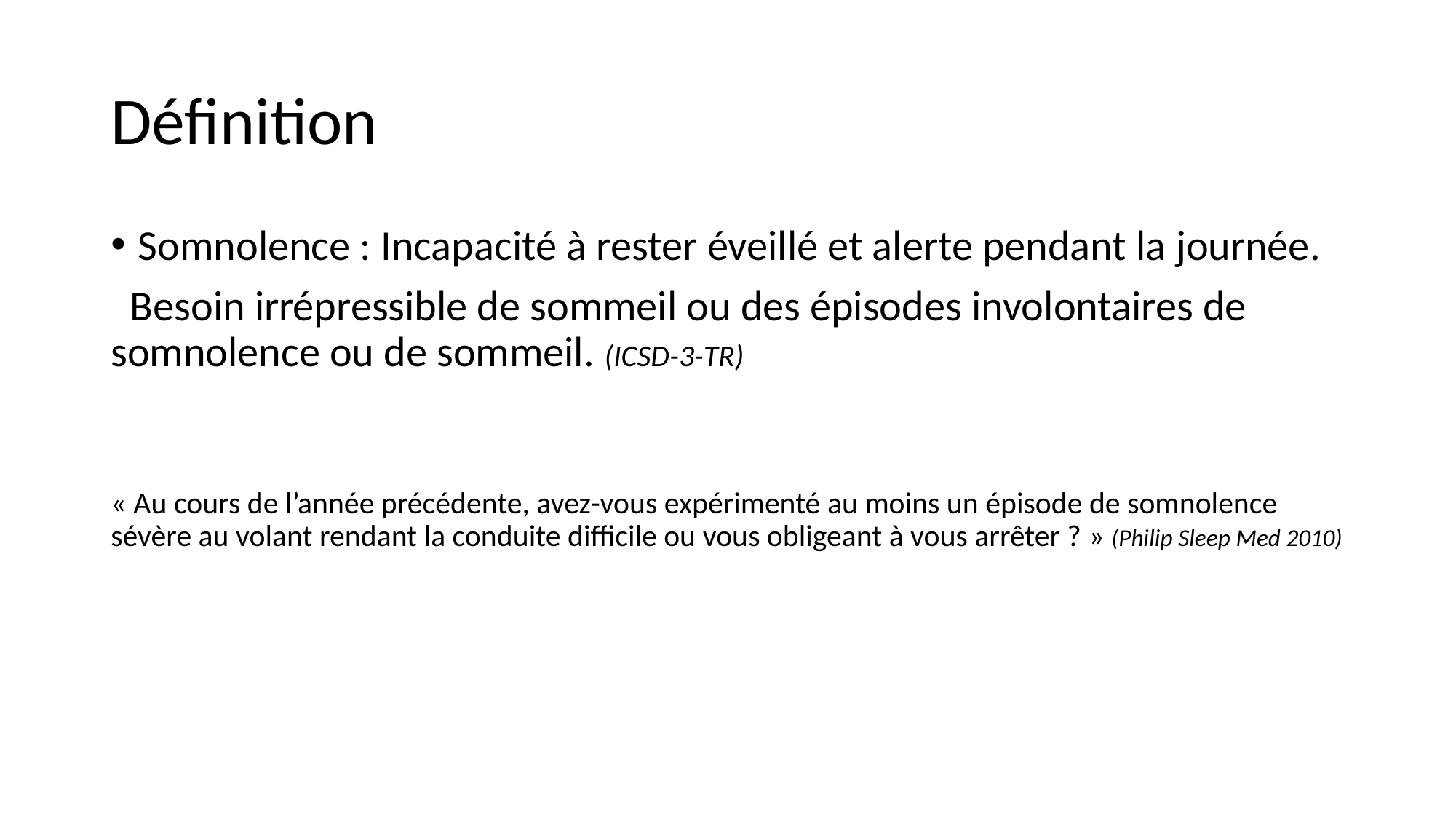

# Définition
Somnolence : Incapacité à rester éveillé et alerte pendant la journée.
  Besoin irrépressible de sommeil ou des épisodes involontaires de somnolence ou de sommeil. (ICSD-3-TR)

« Au cours de l’année précédente, avez-vous expérimenté au moins un épisode de somnolence sévère au volant rendant la conduite difficile ou vous obligeant à vous arrêter ? » (Philip Sleep Med 2010)